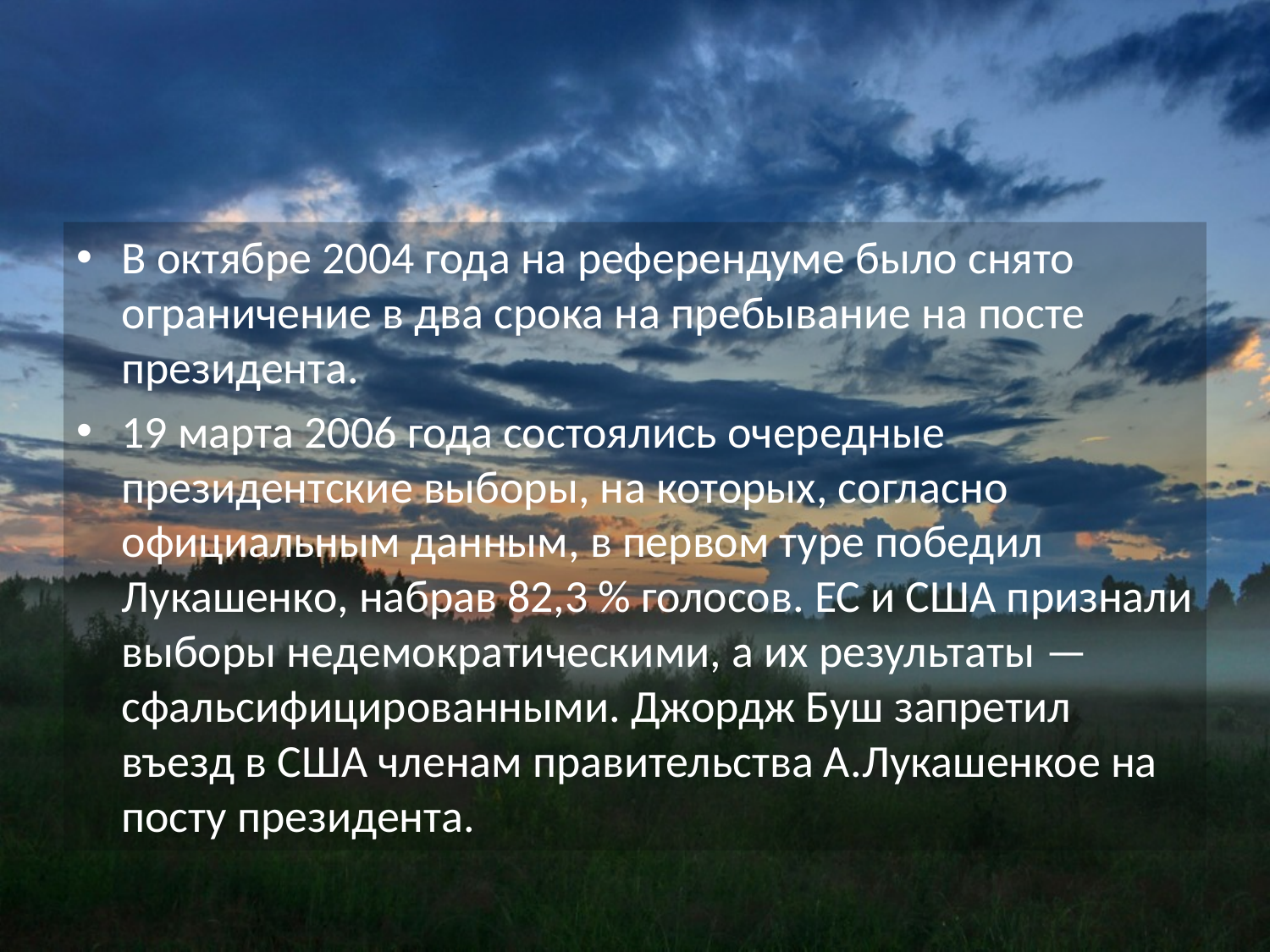

#
В октябре 2004 года на референдуме было снято ограничение в два срока на пребывание на посте президента.
19 марта 2006 года состоялись очередные президентские выборы, на которых, согласно официальным данным, в первом туре победил Лукашенко, набрав 82,3 % голосов. ЕС и США признали выборы недемократическими, а их результаты — сфальсифицированными. Джордж Буш запретил въезд в США членам правительства А.Лукашенкое на посту президента.